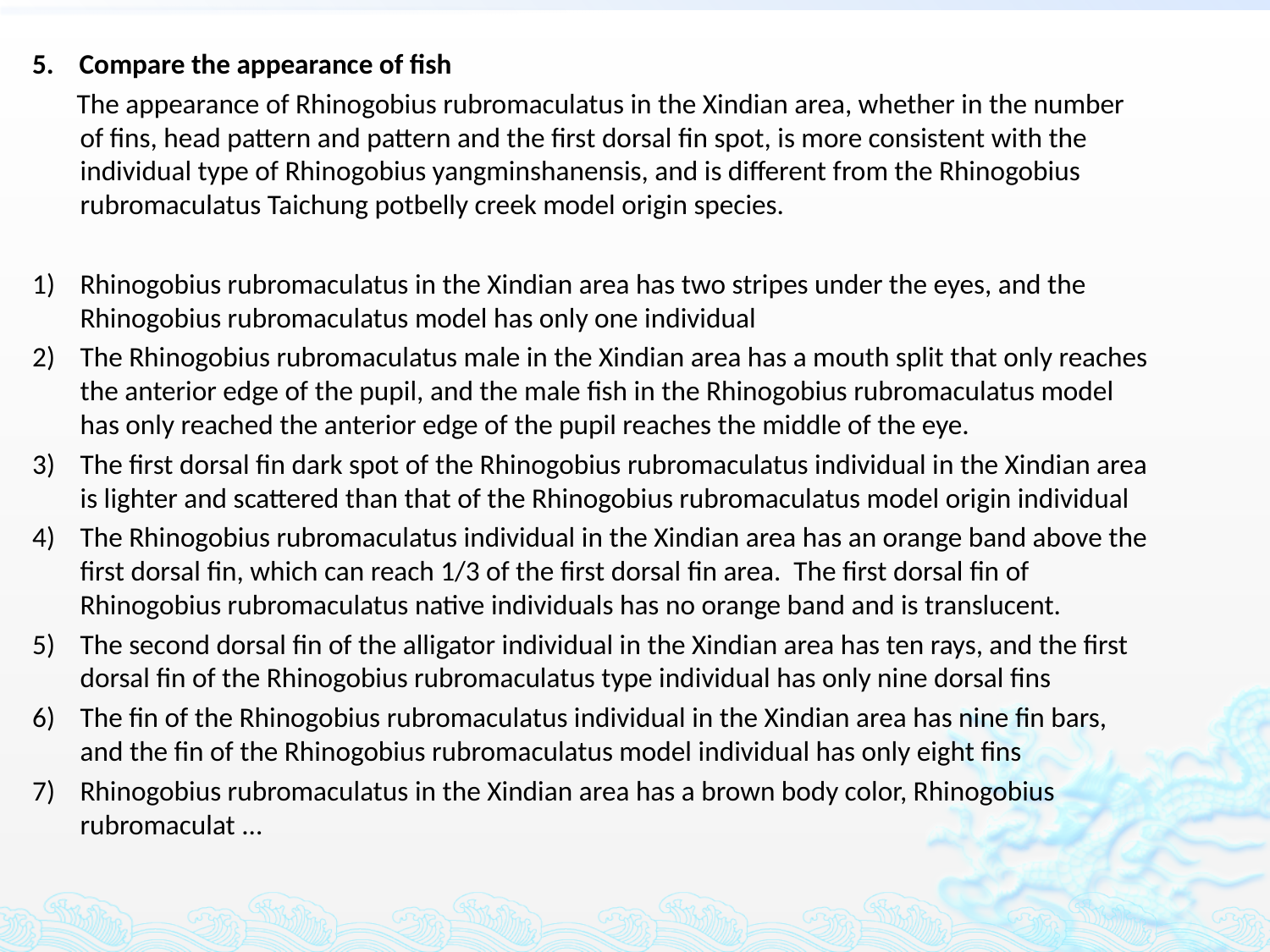

5.    Compare the appearance of fish
       The appearance of Rhinogobius rubromaculatus in the Xindian area, whether in the number of fins, head pattern and pattern and the first dorsal fin spot, is more consistent with the individual type of Rhinogobius yangminshanensis, and is different from the Rhinogobius rubromaculatus Taichung potbelly creek model origin species.

Rhinogobius rubromaculatus in the Xindian area has two stripes under the eyes, and the Rhinogobius rubromaculatus model has only one individual
The Rhinogobius rubromaculatus male in the Xindian area has a mouth split that only reaches the anterior edge of the pupil, and the male fish in the Rhinogobius rubromaculatus model has only reached the anterior edge of the pupil reaches the middle of the eye.
The first dorsal fin dark spot of the Rhinogobius rubromaculatus individual in the Xindian area is lighter and scattered than that of the Rhinogobius rubromaculatus model origin individual
The Rhinogobius rubromaculatus individual in the Xindian area has an orange band above the first dorsal fin, which can reach 1/3 of the first dorsal fin area.  The first dorsal fin of Rhinogobius rubromaculatus native individuals has no orange band and is translucent.
The second dorsal fin of the alligator individual in the Xindian area has ten rays, and the first dorsal fin of the Rhinogobius rubromaculatus type individual has only nine dorsal fins
The fin of the Rhinogobius rubromaculatus individual in the Xindian area has nine fin bars, and the fin of the Rhinogobius rubromaculatus model individual has only eight fins
Rhinogobius rubromaculatus in the Xindian area has a brown body color, Rhinogobius rubromaculat ...